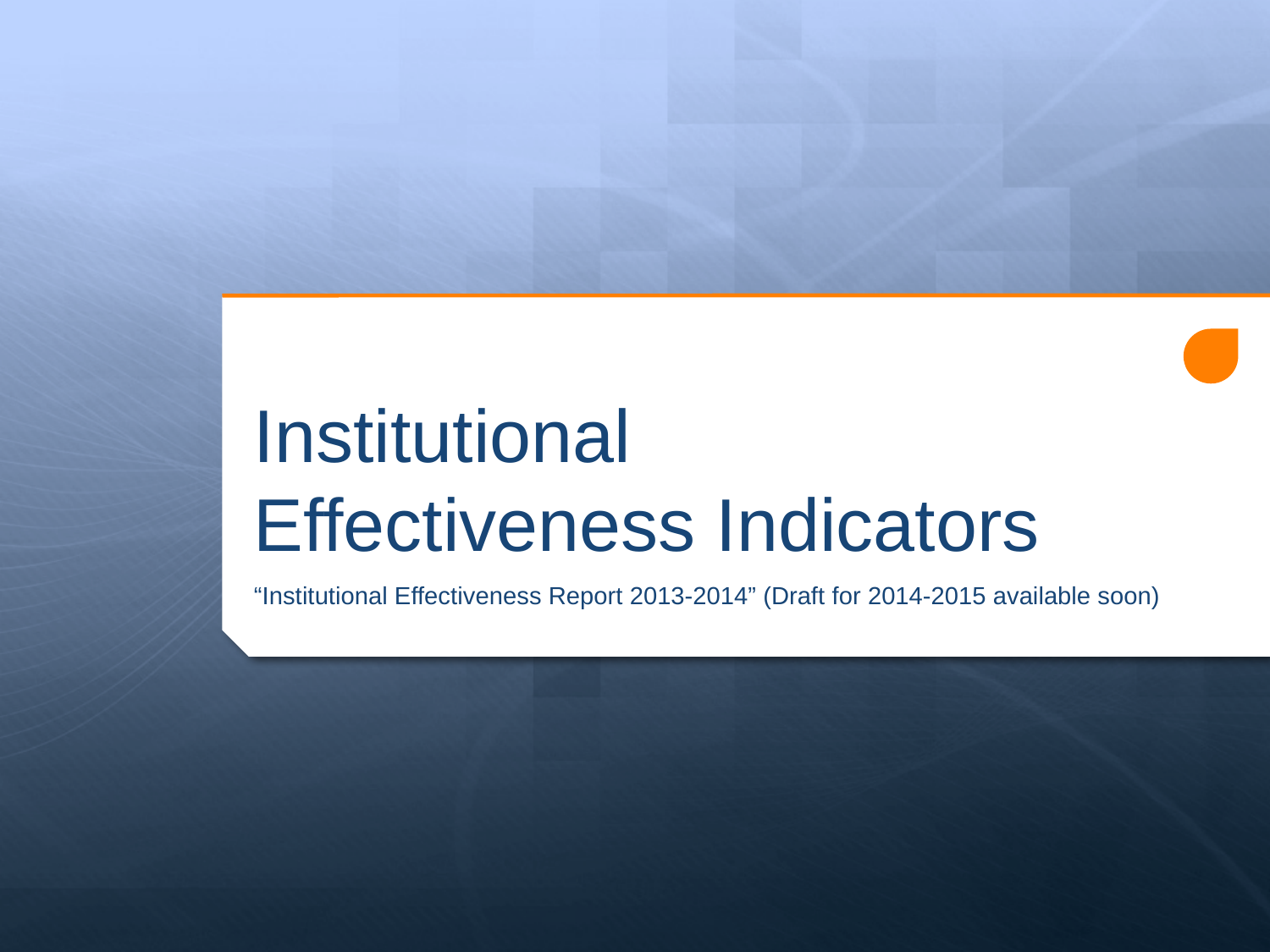

# Institutional Effectiveness Indicators
“Institutional Effectiveness Report 2013-2014” (Draft for 2014-2015 available soon)